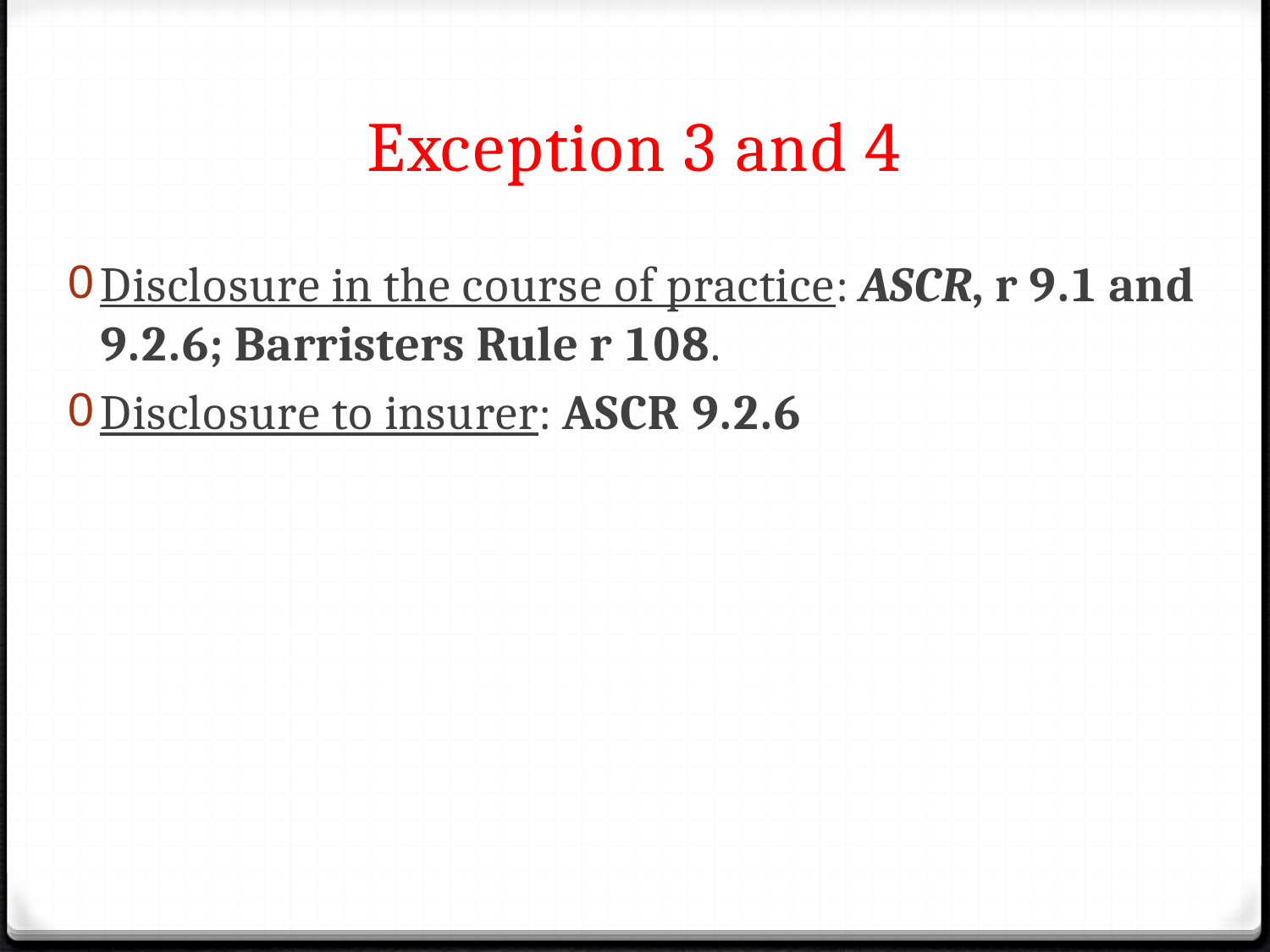

# Exception 3 and 4
Disclosure in the course of practice: ASCR, r 9.1 and 9.2.6; Barristers Rule r 108.
Disclosure to insurer: ASCR 9.2.6